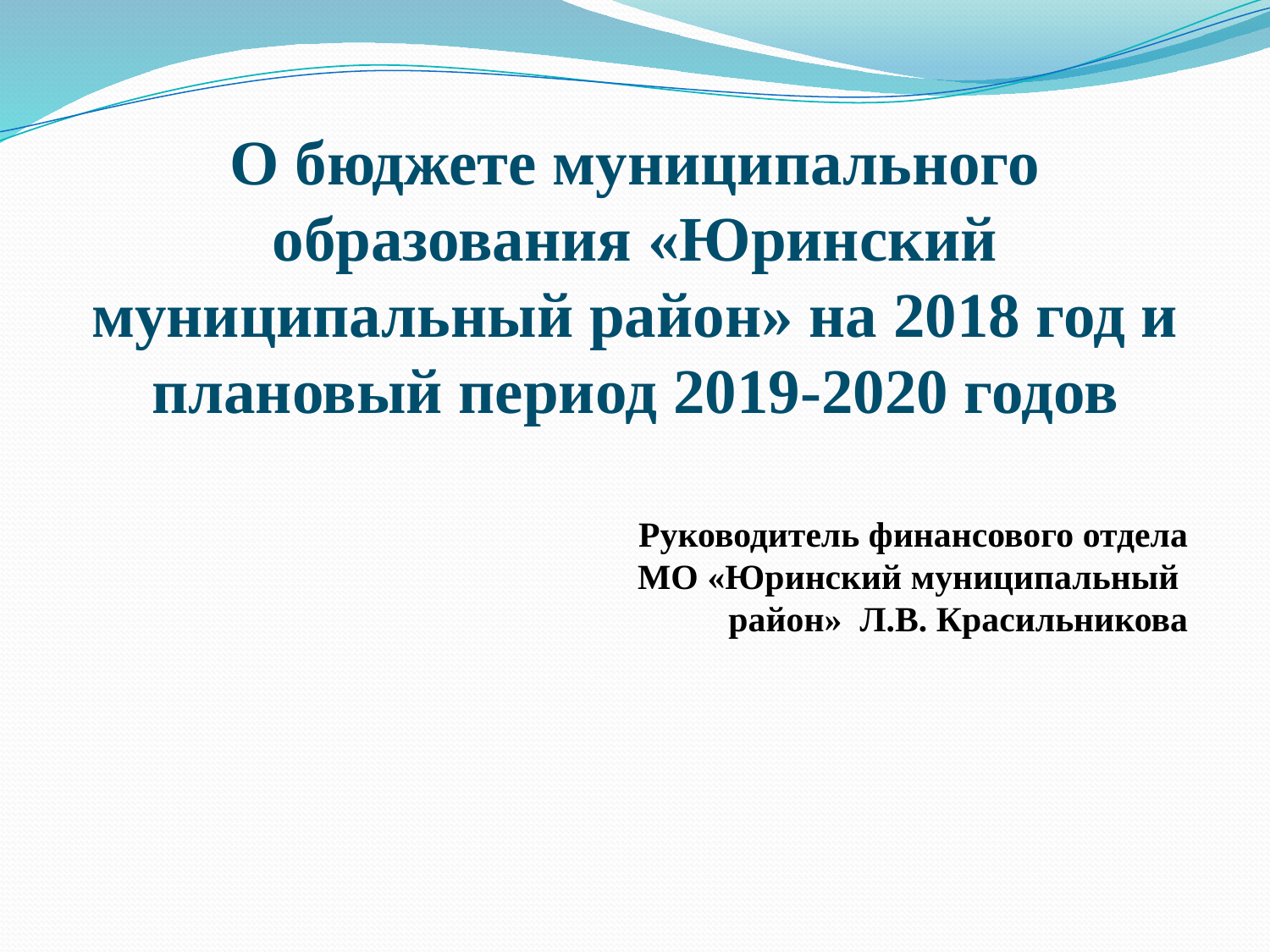

# О бюджете муниципального образования «Юринский муниципальный район» на 2018 год и плановый период 2019-2020 годов

Руководитель финансового отдела
МО «Юринский муниципальный
район»  Л.В. Красильникова